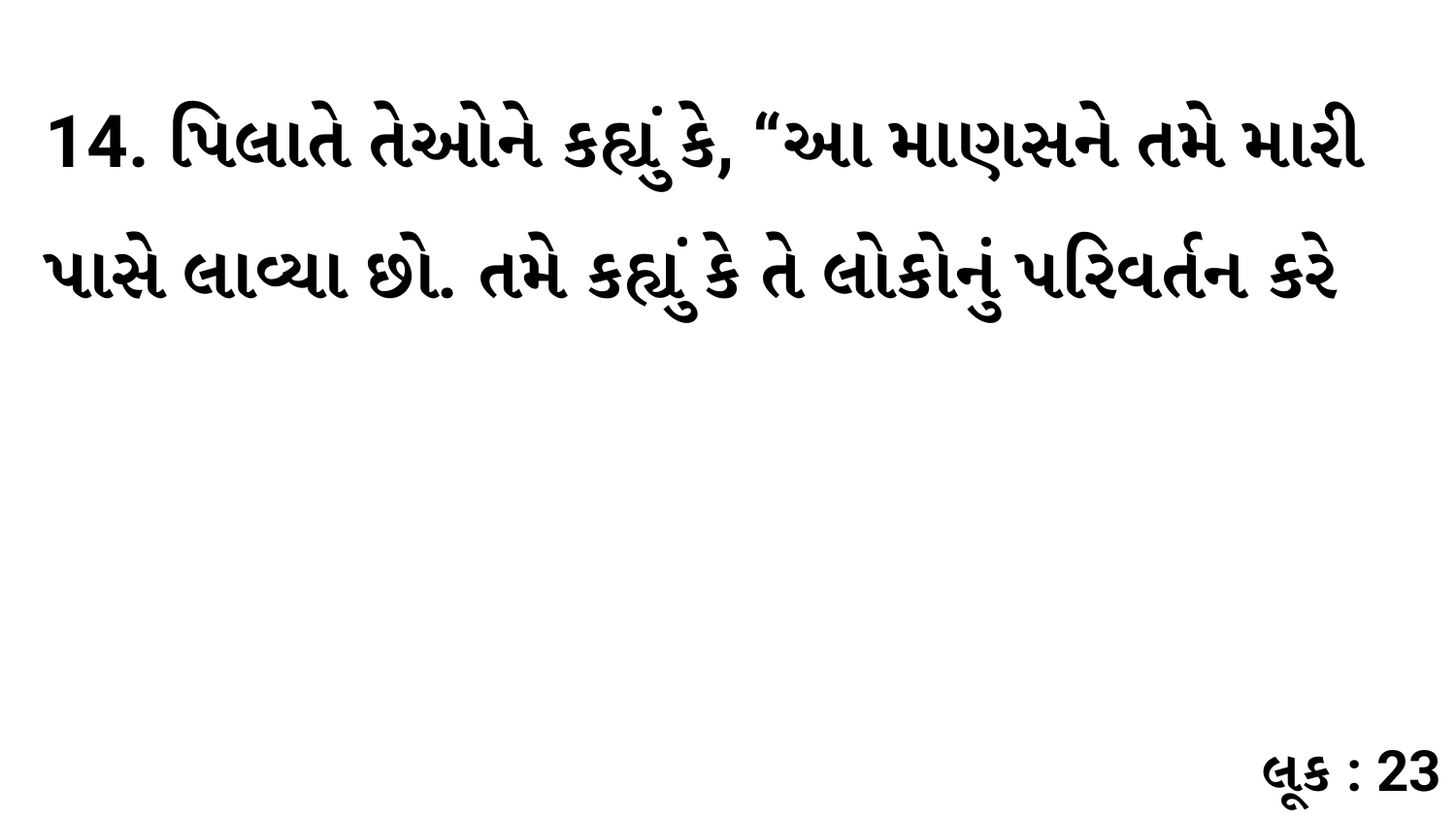

14. પિલાતે તેઓને કહ્યું કે, “આ માણસને તમે મારી પાસે લાવ્યા છો. તમે કહ્યું કે તે લોકોનું પરિવર્તન કરે
લૂક : 23